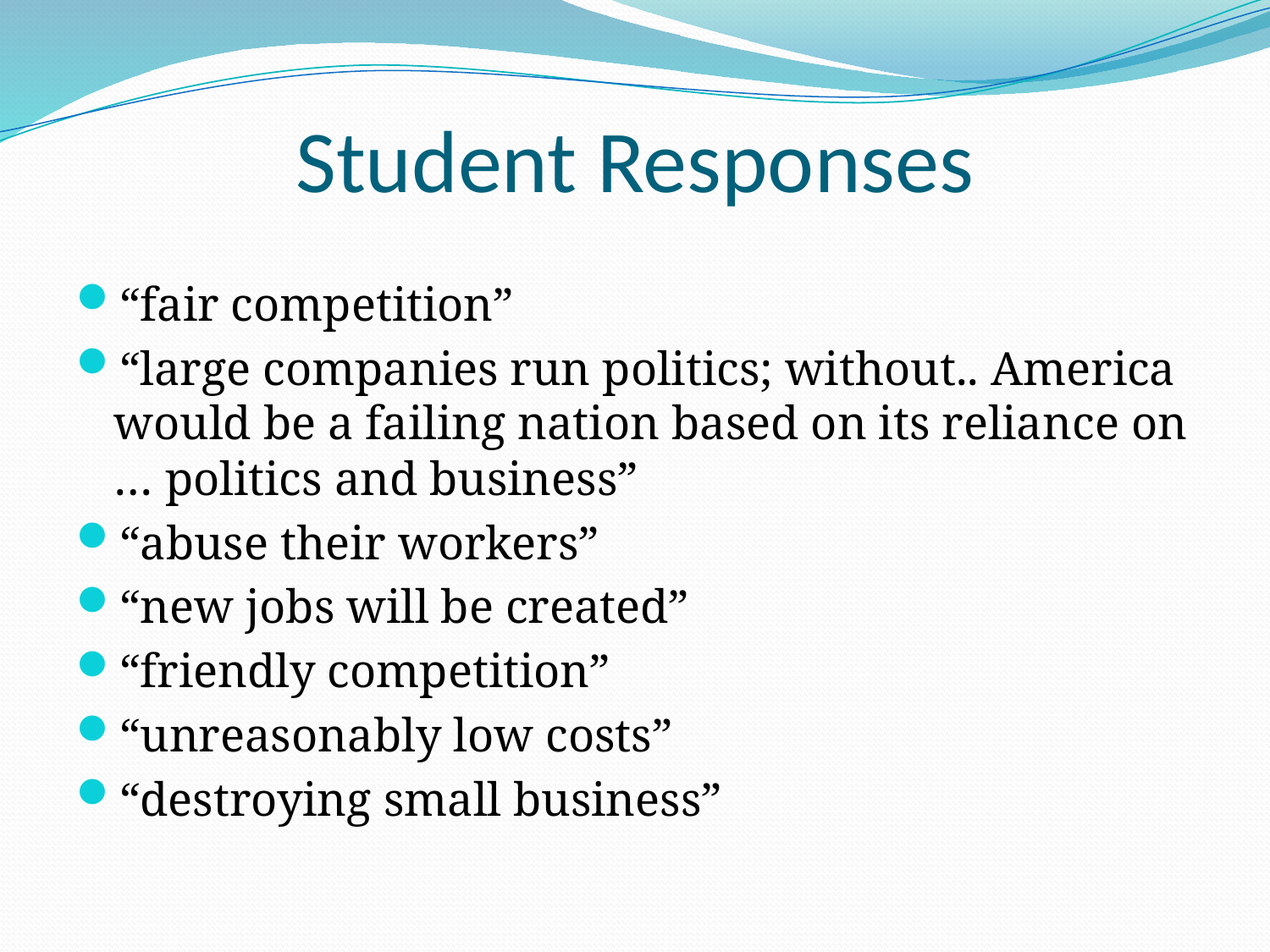

# Student Responses
“fair competition”
“large companies run politics; without.. America would be a failing nation based on its reliance on … politics and business”
“abuse their workers”
“new jobs will be created”
“friendly competition”
“unreasonably low costs”
“destroying small business”